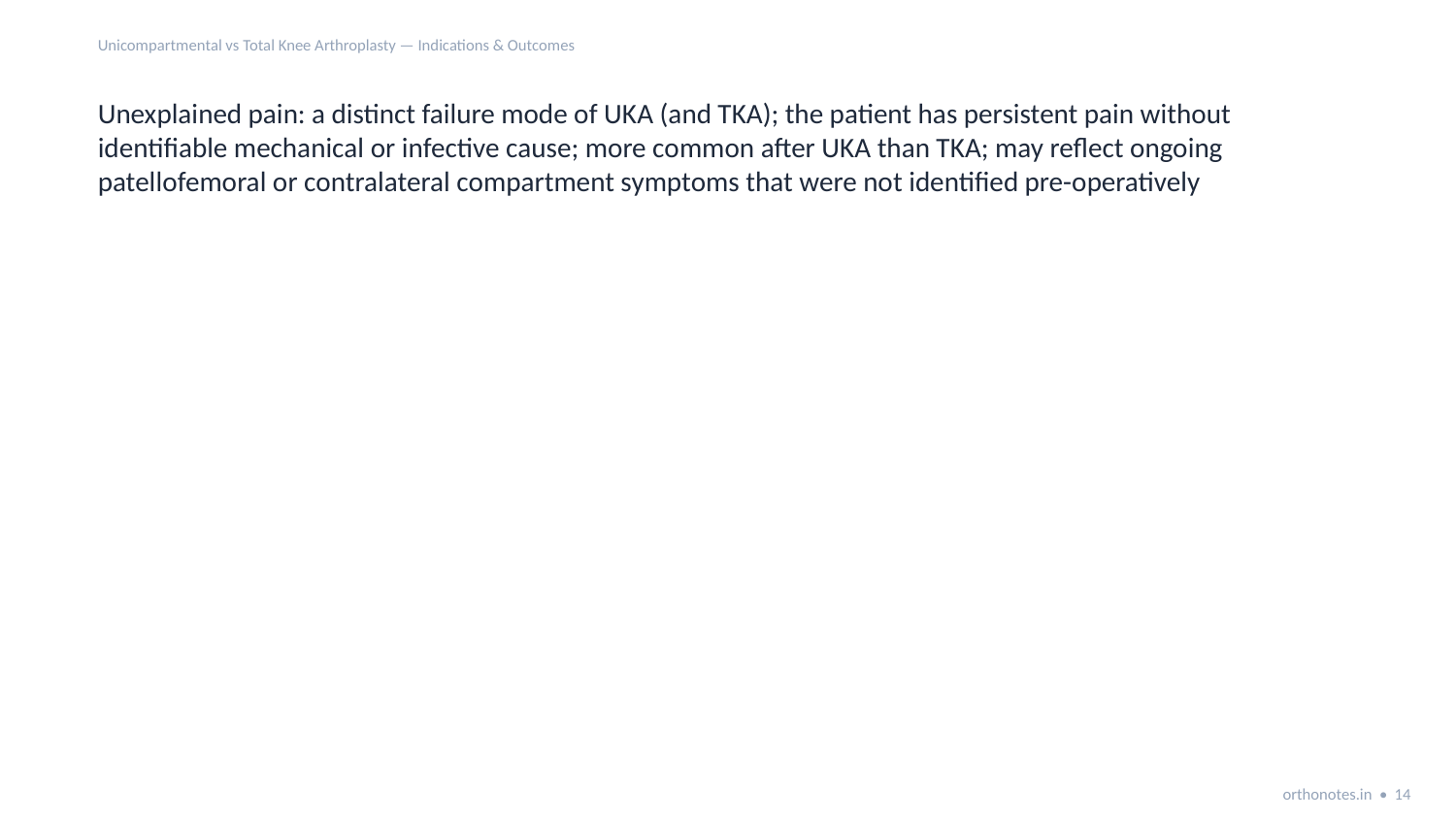

Unicompartmental vs Total Knee Arthroplasty — Indications & Outcomes
Unexplained pain: a distinct failure mode of UKA (and TKA); the patient has persistent pain without identifiable mechanical or infective cause; more common after UKA than TKA; may reflect ongoing patellofemoral or contralateral compartment symptoms that were not identified pre-operatively
orthonotes.in  •  14